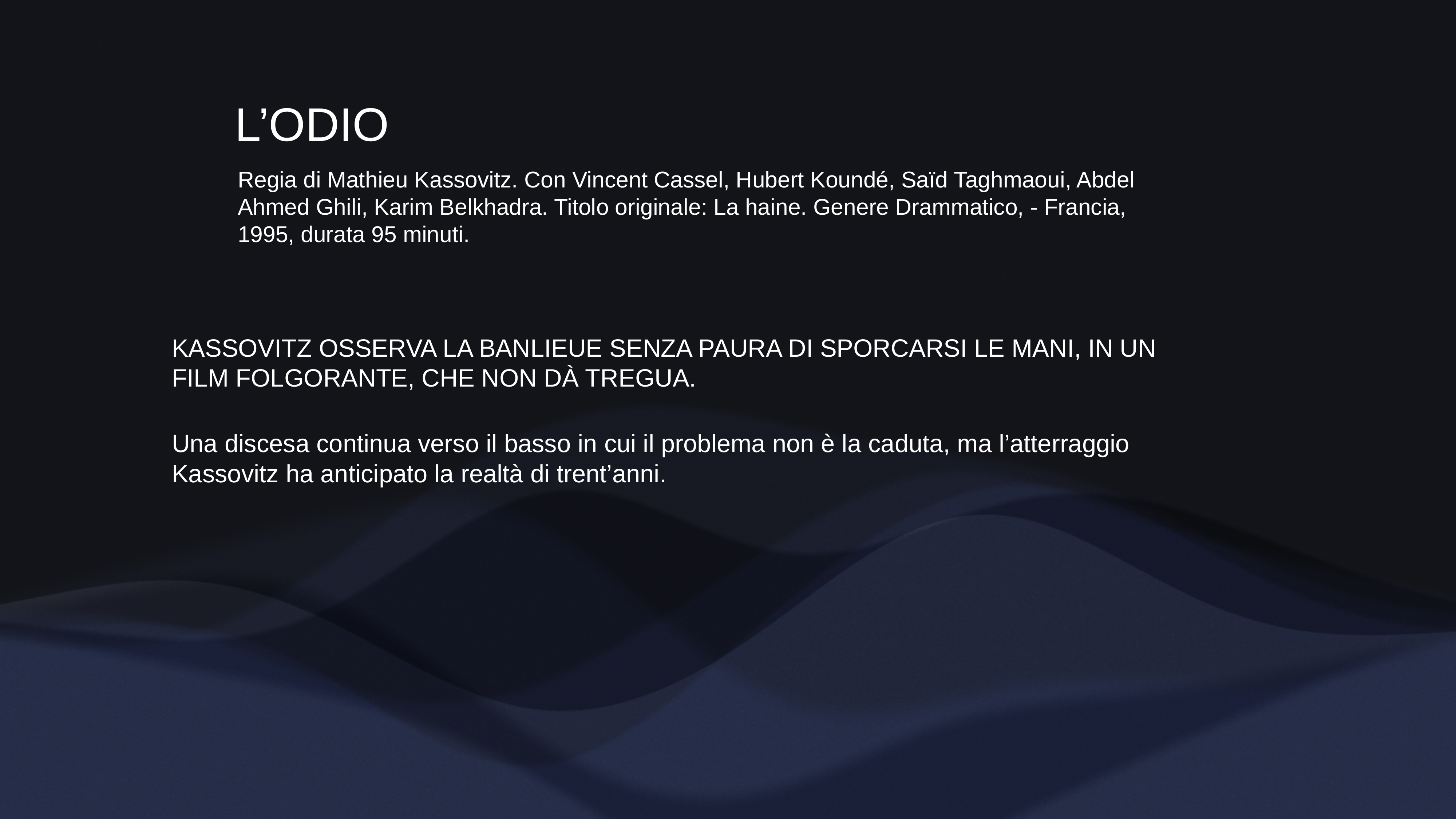

L’ODIO
Regia di Mathieu Kassovitz. Con Vincent Cassel, Hubert Koundé, Saïd Taghmaoui, Abdel Ahmed Ghili, Karim Belkhadra. Titolo originale: La haine. Genere Drammatico, - Francia, 1995, durata 95 minuti.
KASSOVITZ OSSERVA LA BANLIEUE SENZA PAURA DI SPORCARSI LE MANI, IN UN FILM FOLGORANTE, CHE NON DÀ TREGUA.
Una discesa continua verso il basso in cui il problema non è la caduta, ma l’atterraggio Kassovitz ha anticipato la realtà di trent’anni.